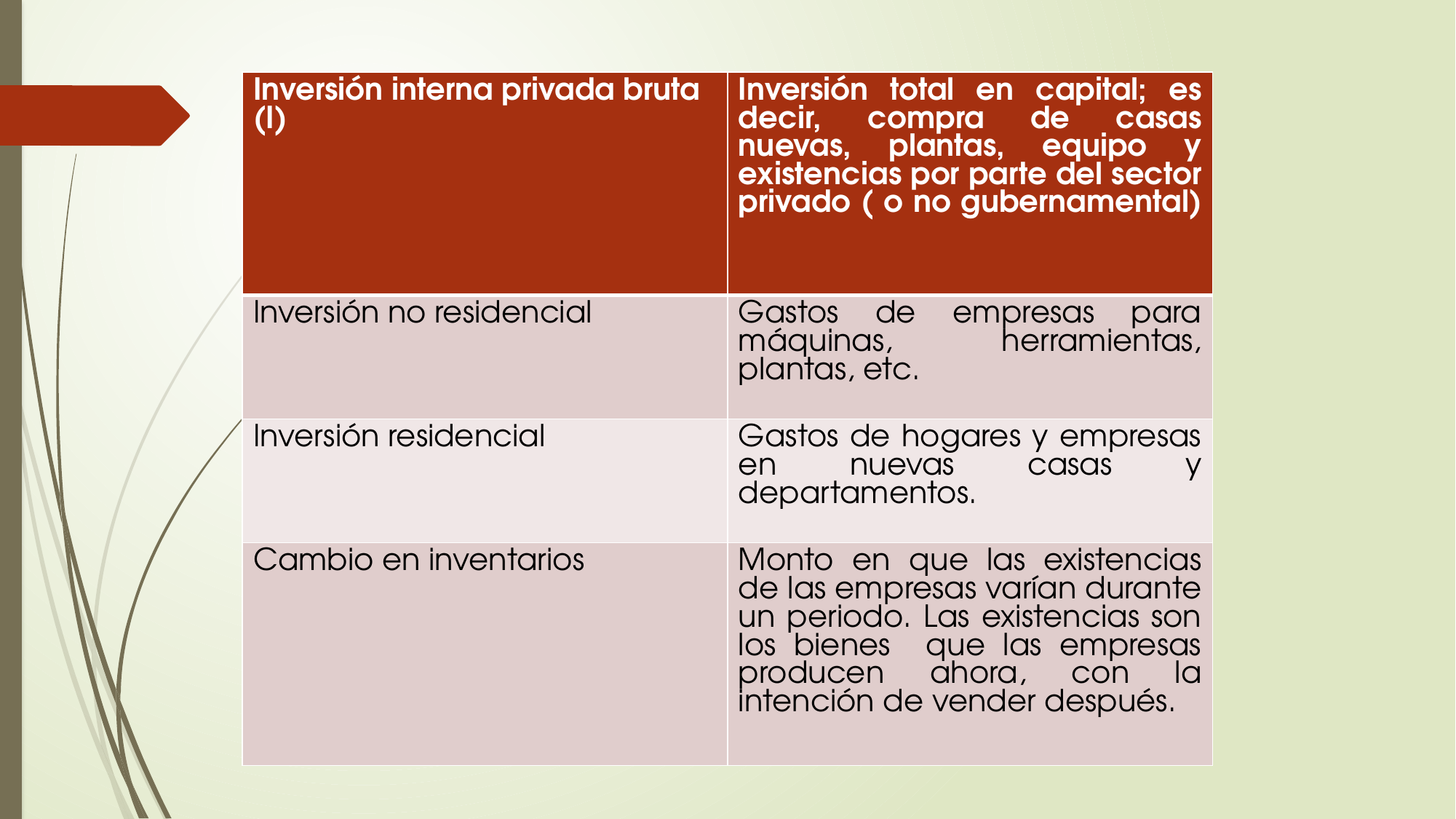

| Inversión interna privada bruta (I) | Inversión total en capital; es decir, compra de casas nuevas, plantas, equipo y existencias por parte del sector privado ( o no gubernamental) |
| --- | --- |
| Inversión no residencial | Gastos de empresas para máquinas, herramientas, plantas, etc. |
| Inversión residencial | Gastos de hogares y empresas en nuevas casas y departamentos. |
| Cambio en inventarios | Monto en que las existencias de las empresas varían durante un periodo. Las existencias son los bienes que las empresas producen ahora, con la intención de vender después. |